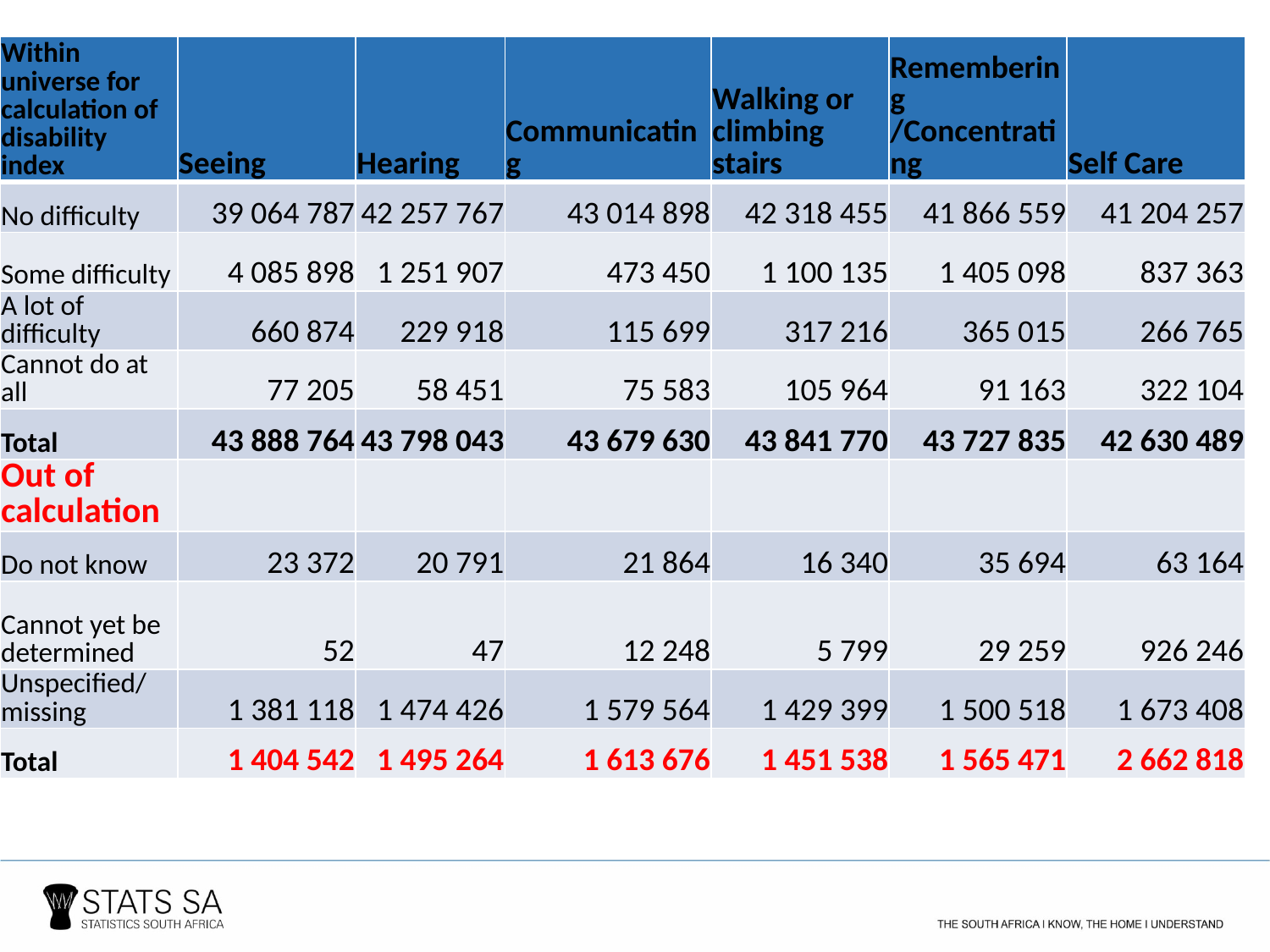

| Within universe for calculation of disability index | Seeing | Hearing | Communicating | Walking or climbing stairs | Remembering /Concentrating | Self Care |
| --- | --- | --- | --- | --- | --- | --- |
| No difficulty | 39 064 787 | 42 257 767 | 43 014 898 | 42 318 455 | 41 866 559 | 41 204 257 |
| Some difficulty | 4 085 898 | 1 251 907 | 473 450 | 1 100 135 | 1 405 098 | 837 363 |
| A lot of difficulty | 660 874 | 229 918 | 115 699 | 317 216 | 365 015 | 266 765 |
| Cannot do at all | 77 205 | 58 451 | 75 583 | 105 964 | 91 163 | 322 104 |
| Total | 43 888 764 | 43 798 043 | 43 679 630 | 43 841 770 | 43 727 835 | 42 630 489 |
| Out of calculation |  |  |  |  |  |  |
| Do not know | 23 372 | 20 791 | 21 864 | 16 340 | 35 694 | 63 164 |
| Cannot yet be determined | 52 | 47 | 12 248 | 5 799 | 29 259 | 926 246 |
| Unspecified/missing | 1 381 118 | 1 474 426 | 1 579 564 | 1 429 399 | 1 500 518 | 1 673 408 |
| Total | 1 404 542 | 1 495 264 | 1 613 676 | 1 451 538 | 1 565 471 | 2 662 818 |